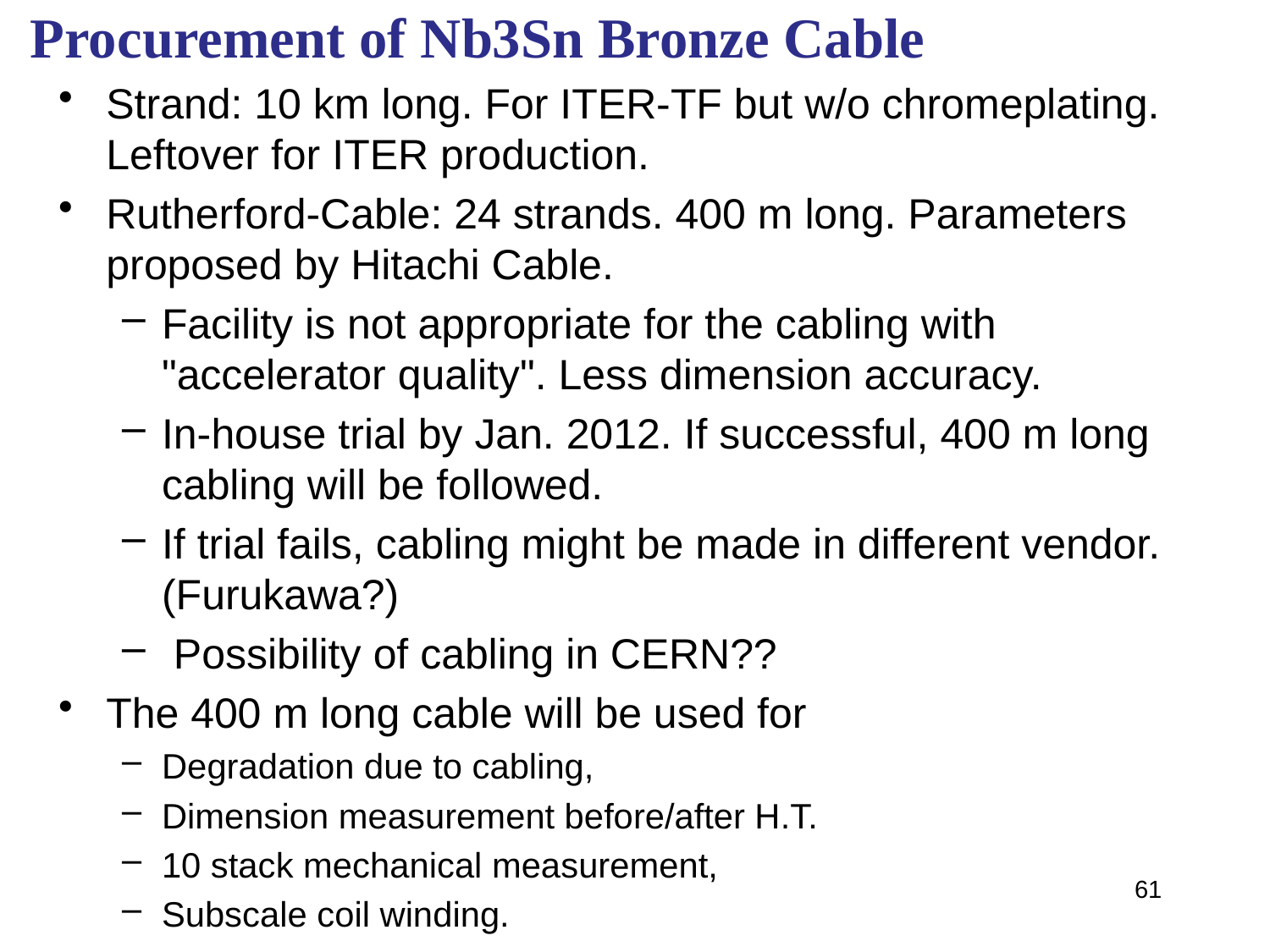

# Procurement of Nb3Sn Bronze Cable
Strand: 10 km long. For ITER-TF but w/o chromeplating. Leftover for ITER production.
Rutherford-Cable: 24 strands. 400 m long. Parameters proposed by Hitachi Cable.
Facility is not appropriate for the cabling with "accelerator quality". Less dimension accuracy.
In-house trial by Jan. 2012. If successful, 400 m long cabling will be followed.
If trial fails, cabling might be made in different vendor. (Furukawa?)
 Possibility of cabling in CERN??
The 400 m long cable will be used for
Degradation due to cabling,
Dimension measurement before/after H.T.
10 stack mechanical measurement,
Subscale coil winding.
61